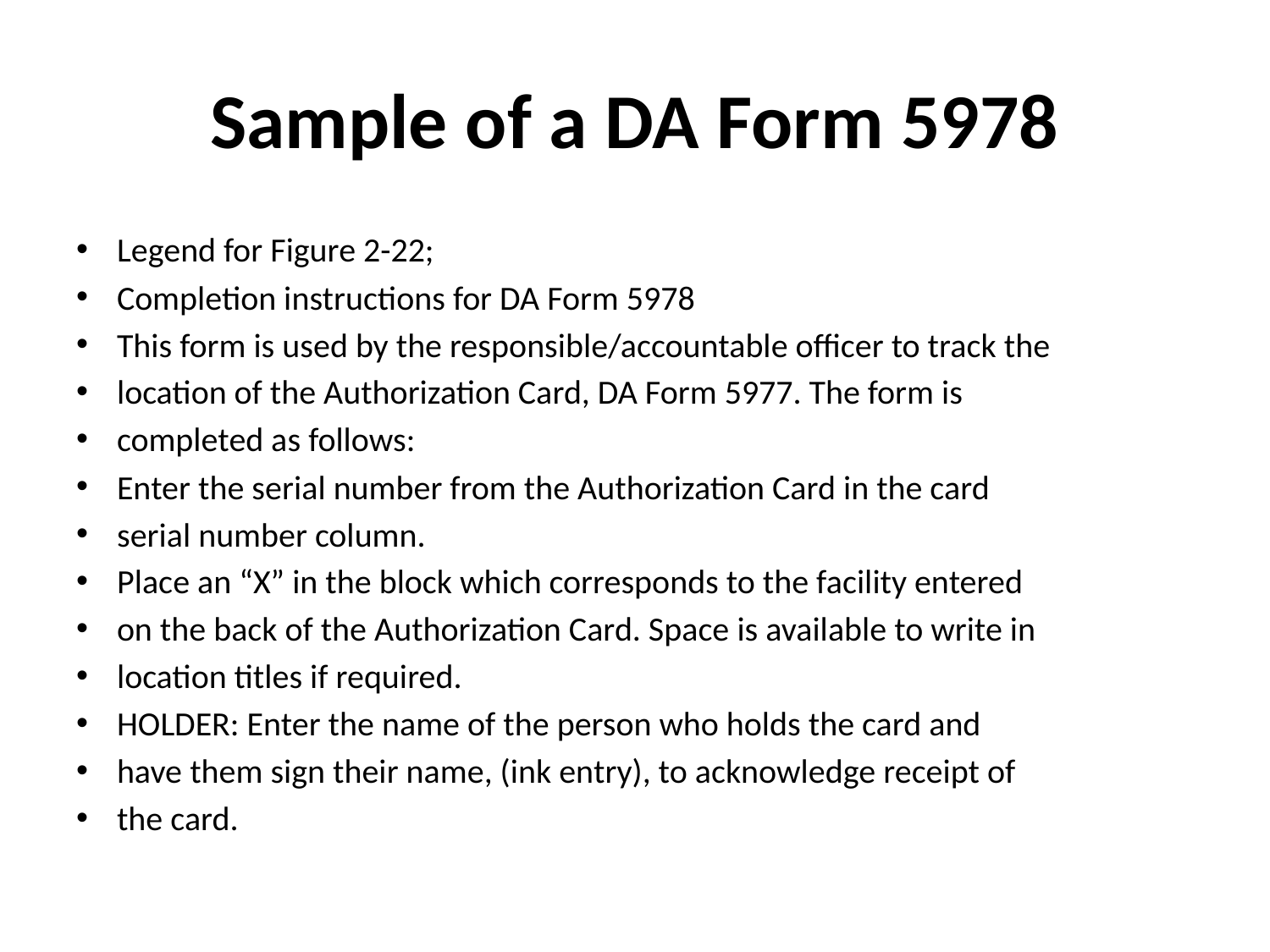

# Sample of a DA Form 5978
Legend for Figure 2-22;
Completion instructions for DA Form 5978
This form is used by the responsible/accountable officer to track the
location of the Authorization Card, DA Form 5977. The form is
completed as follows:
Enter the serial number from the Authorization Card in the card
serial number column.
Place an “X” in the block which corresponds to the facility entered
on the back of the Authorization Card. Space is available to write in
location titles if required.
HOLDER: Enter the name of the person who holds the card and
have them sign their name, (ink entry), to acknowledge receipt of
the card.